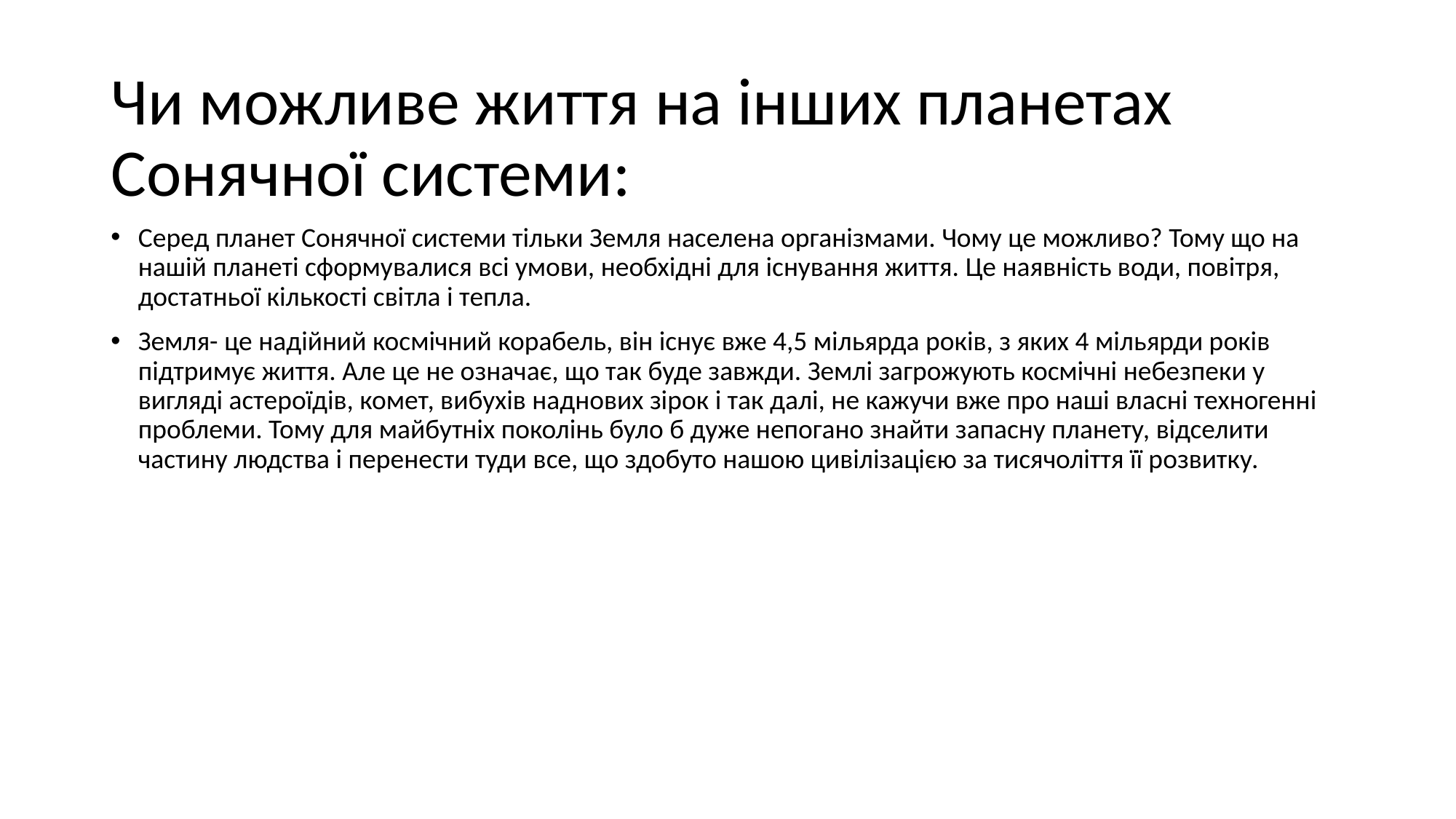

# Чи можливе життя на інших планетах Сонячної системи:
Серед планет Сонячної системи тільки Земля населена організмами. Чому це можливо? Тому що на нашій планеті сформувалися всі умови, необхідні для існування життя. Це наявність води, повітря, достатньої кількості світла і тепла.
Земля- це надійний космічний корабель, він існує вже 4,5 мільярда років, з яких 4 мільярди років підтримує життя. Але це не означає, що так буде завжди. Землі загрожують космічні небезпеки у вигляді астероїдів, комет, вибухів наднових зірок і так далі, не кажучи вже про наші власні техногенні проблеми. Тому для майбутніх поколінь було б дуже непогано знайти запасну планету, відселити частину людства і перенести туди все, що здобуто нашою цивілізацією за тисячоліття її розвитку.